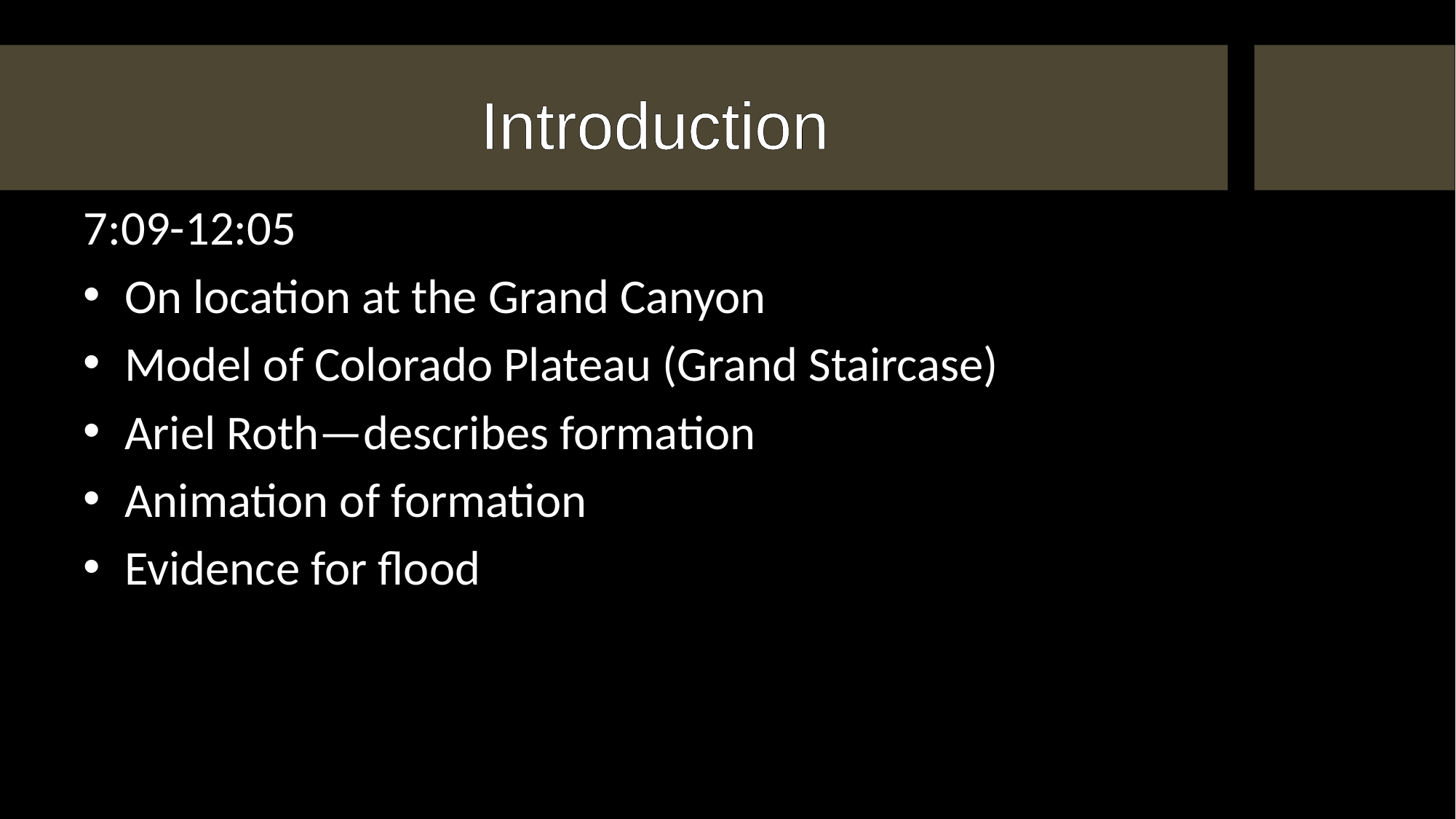

# Introduction
7:09-12:05
On location at the Grand Canyon
Model of Colorado Plateau (Grand Staircase)
Ariel Roth—describes formation
Animation of formation
Evidence for flood